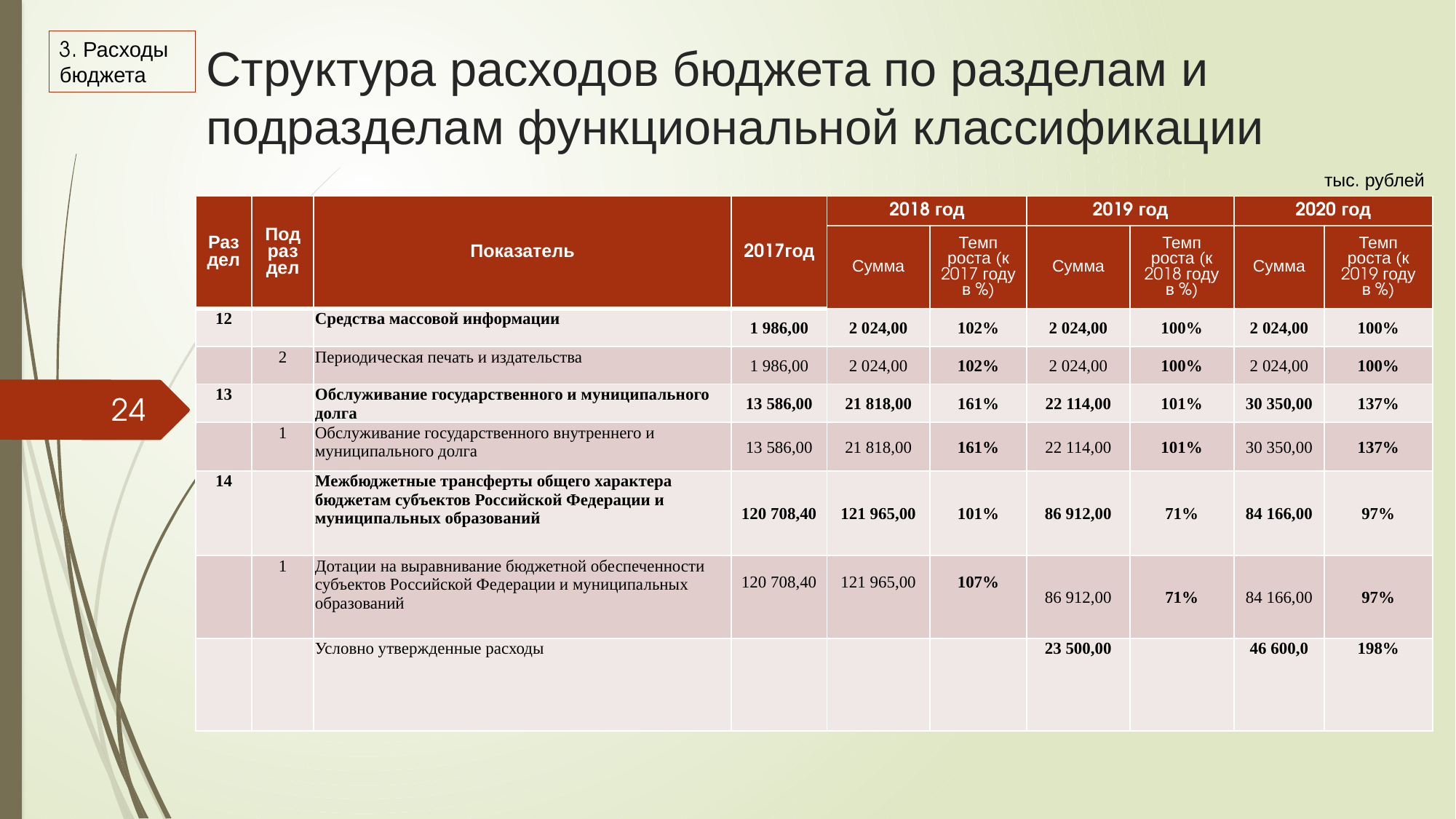

Структура расходов бюджета по разделам и подразделам функциональной классификации
3. Расходы бюджета
тыс. рублей
| Раздел | Подраздел | Показатель | 2017год | 2018 год |  | 2019 год |  | 2020 год |  |
| --- | --- | --- | --- | --- | --- | --- | --- | --- | --- |
|  |  |  |  | Сумма | Темп роста (к 2017 году в %) | Сумма | Темп роста (к 2018 году в %) | Сумма | Темп роста (к 2019 году в %) |
| 12 |  | Средства массовой информации | 1 986,00 | 2 024,00 | 102% | 2 024,00 | 100% | 2 024,00 | 100% |
|  | 2 | Периодическая печать и издательства | 1 986,00 | 2 024,00 | 102% | 2 024,00 | 100% | 2 024,00 | 100% |
| 13 |  | Обслуживание государственного и муниципального долга | 13 586,00 | 21 818,00 | 161% | 22 114,00 | 101% | 30 350,00 | 137% |
|  | 1 | Обслуживание государственного внутреннего и муниципального долга | 13 586,00 | 21 818,00 | 161% | 22 114,00 | 101% | 30 350,00 | 137% |
| 14 |  | Межбюджетные трансферты общего характера бюджетам субъектов Российской Федерации и муниципальных образований | 120 708,40 | 121 965,00 | 101% | 86 912,00 | 71% | 84 166,00 | 97% |
|  | 1 | Дотации на выравнивание бюджетной обеспеченности субъектов Российской Федерации и муниципальных образований | 120 708,40 | 121 965,00 | 107% | 86 912,00 | 71% | 84 166,00 | 97% |
|  |  | Условно утвержденные расходы |  |  |  | 23 500,00 |  | 46 600,0 | 198% |
24